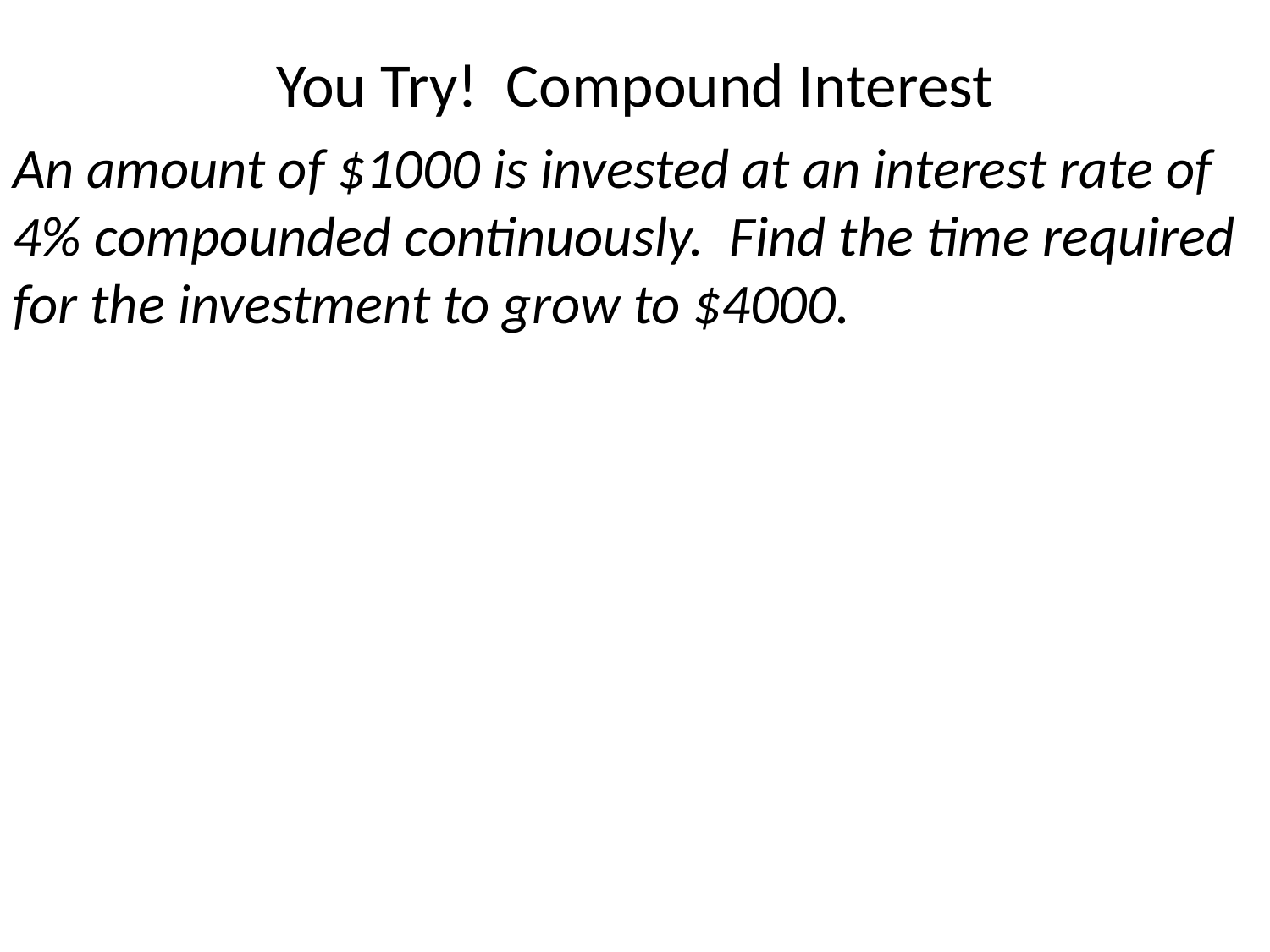

# You Try!  Compound Interest
An amount of $1000 is invested at an interest rate of 4% compounded continuously.  Find the time required for the investment to grow to $4000.